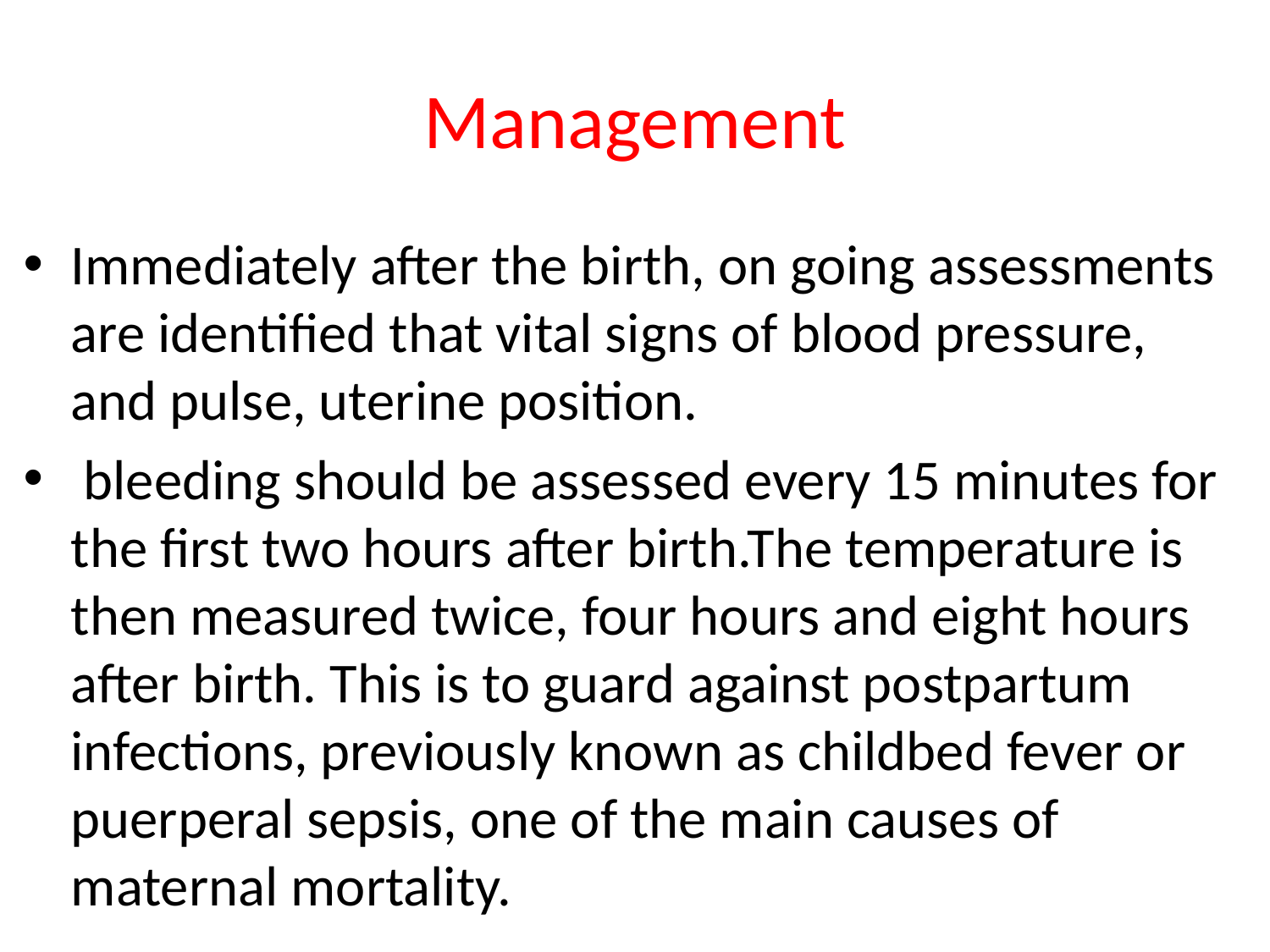

# Management
Immediately after the birth, on going assessments are identified that vital signs of blood pressure, and pulse, uterine position.
 bleeding should be assessed every 15 minutes for the first two hours after birth.The temperature is then measured twice, four hours and eight hours after birth. This is to guard against postpartum infections, previously known as childbed fever or puerperal sepsis, one of the main causes of maternal mortality.